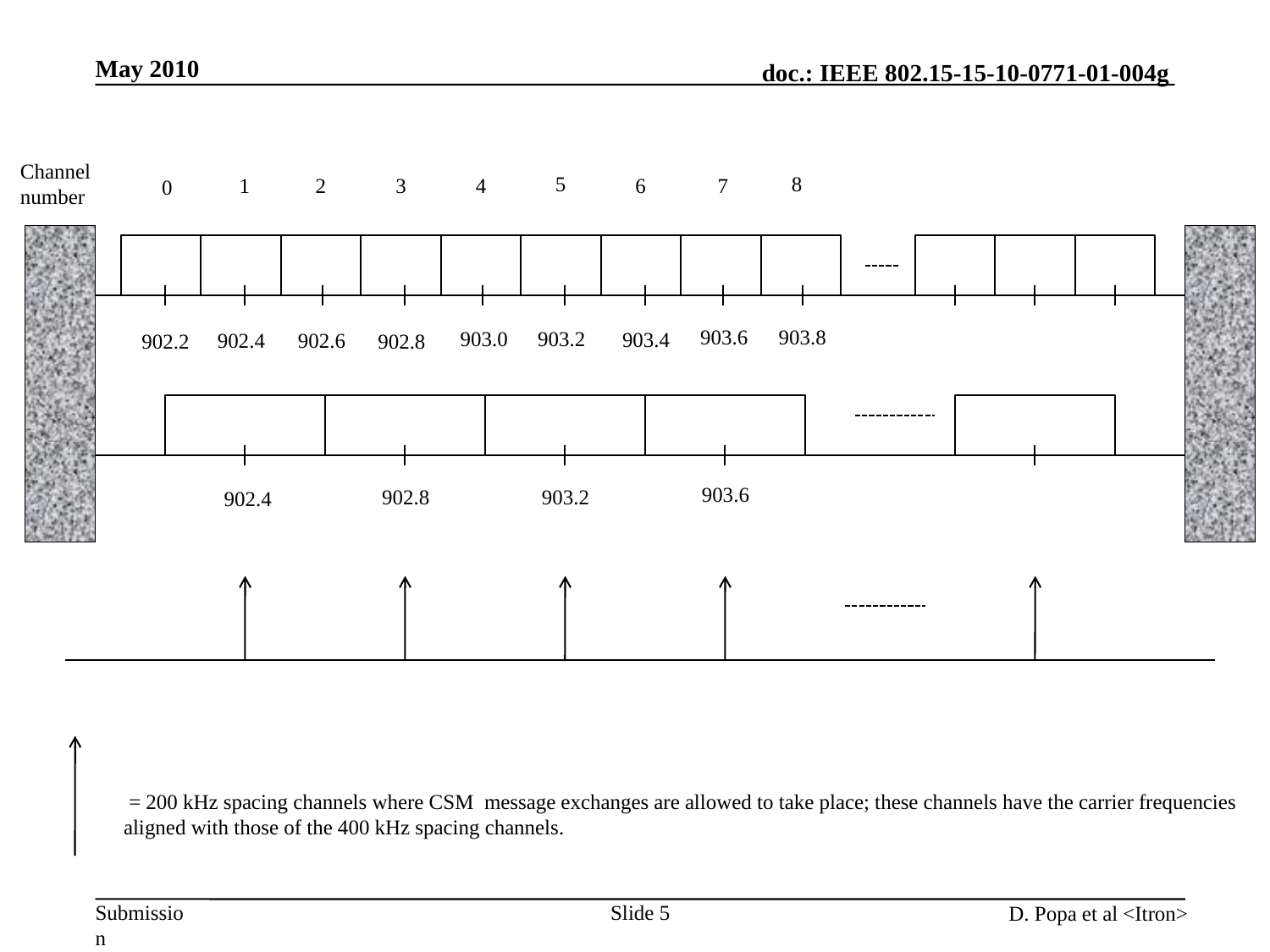

May 2010
Channel
number
5
8
3
4
6
7
1
2
0

903.6
903.8
903.0
903.2
903.4
902.4
902.6
902.2
902.8

903.6
902.8
903.2
902.4
 = 200 kHz spacing channels where CSM  message exchanges are allowed to take place; these channels have the carrier frequencies
aligned with those of the 400 kHz spacing channels.
Slide 5
D. Popa et al <Itron>